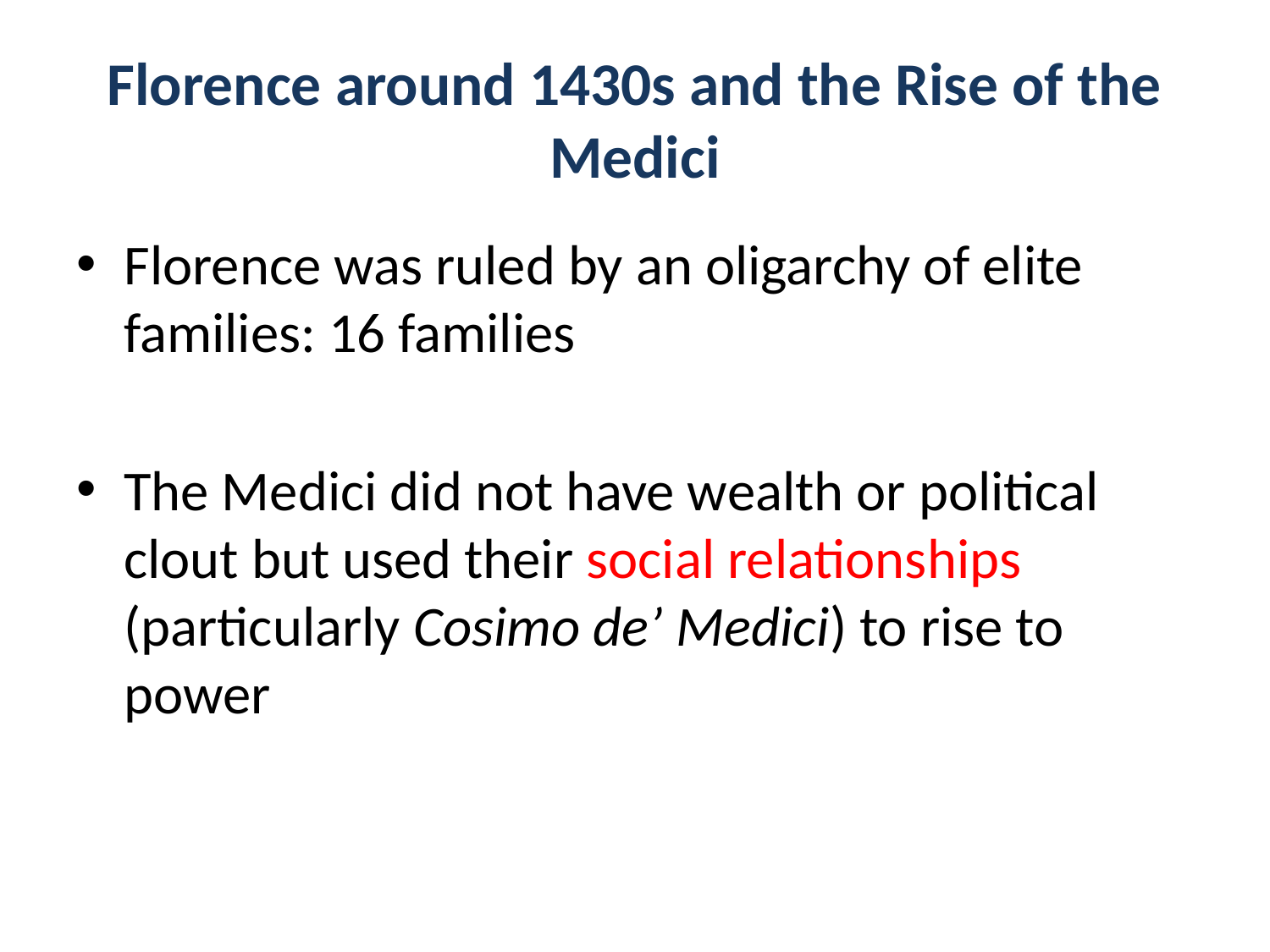

# Florence around 1430s and the Rise of the Medici
Florence was ruled by an oligarchy of elite families: 16 families

The Medici did not have wealth or political clout but used their social relationships (particularly Cosimo de’ Medici) to rise to power